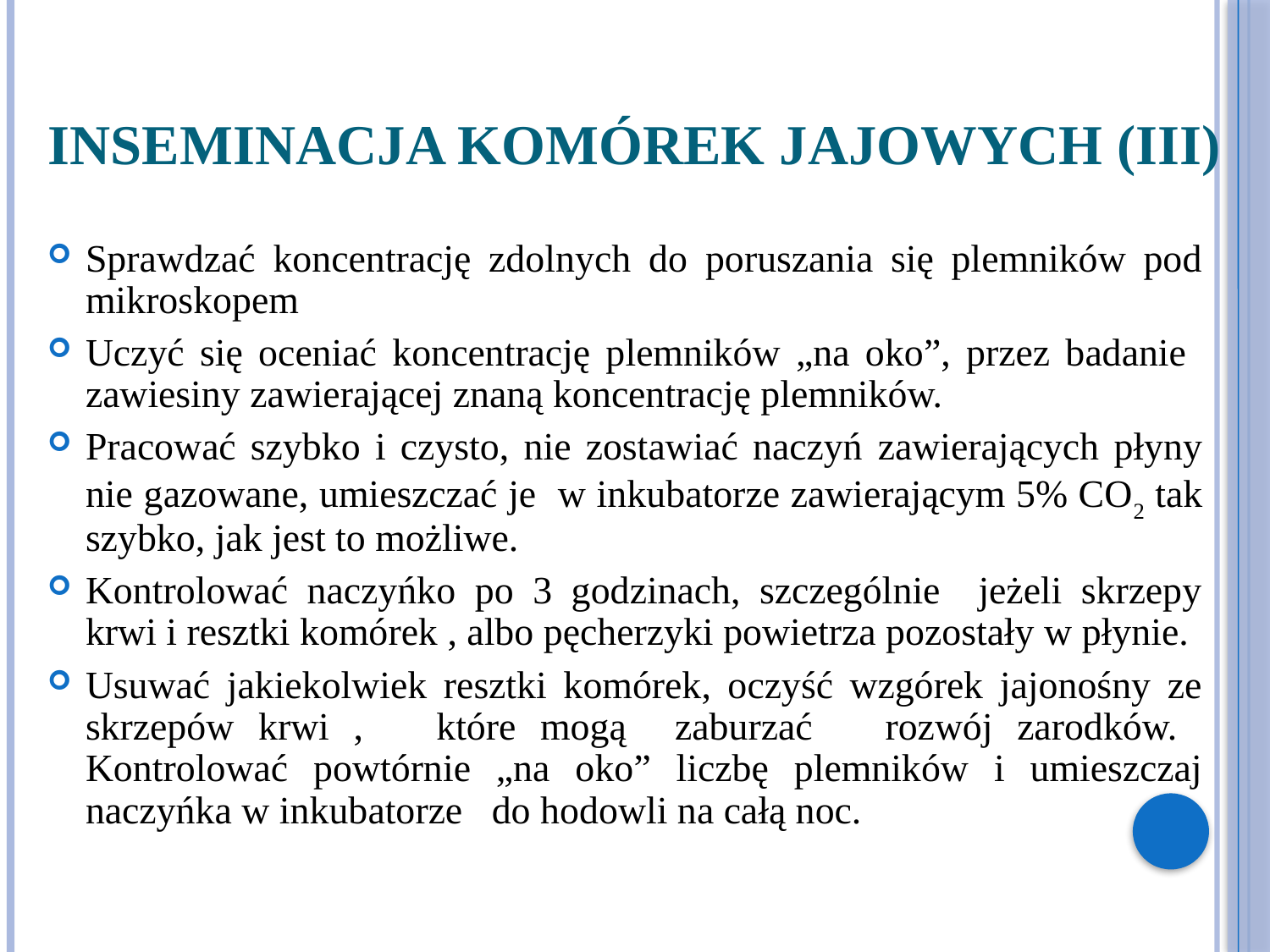

# Inseminacja komórek jajowych (III)
Sprawdzać koncentrację zdolnych do poruszania się plemników pod mikroskopem
Uczyć się oceniać koncentrację plemników „na oko”, przez badanie  zawiesiny zawierającej znaną koncentrację plemników.
Pracować szybko i czysto, nie zostawiać naczyń zawierających płyny nie gazowane, umieszczać je  w inkubatorze zawierającym 5% CO2 tak szybko, jak jest to możliwe.
Kontrolować naczyńko po 3 godzinach, szczególnie  jeżeli skrzepy krwi i resztki komórek , albo pęcherzyki powietrza pozostały w płynie.
Usuwać jakiekolwiek resztki komórek, oczyść wzgórek jajonośny ze skrzepów krwi ,   które mogą  zaburzać   rozwój zarodków.  Kontrolować powtórnie „na oko” liczbę plemników i umieszczaj naczyńka w inkubatorze   do hodowli na całą noc.